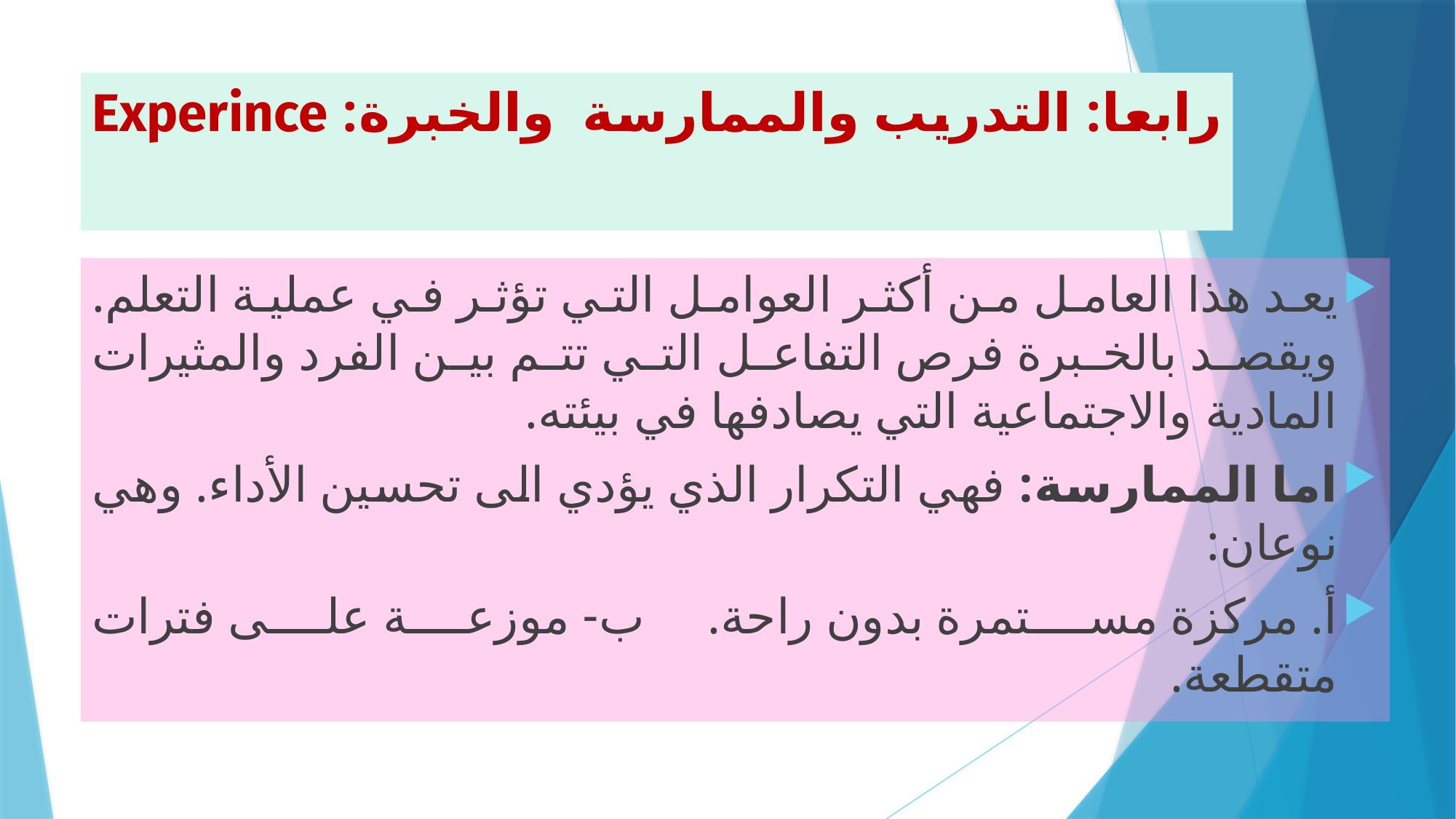

# رابعا: التدريب والممارسة  والخبرة: Experince
يعد هذا العامل من أكثر العوامل التي تؤثر في عملية التعلم. ويقصد بالخبرة فرص التفاعل التي تتم بين الفرد والمثيرات المادية والاجتماعية التي يصادفها في بيئته.
اما الممارسة: فهي التكرار الذي يؤدي الى تحسين الأداء. وهي نوعان:
أ. مركزة مستمرة بدون راحة.     ب- موزعة على فترات متقطعة.